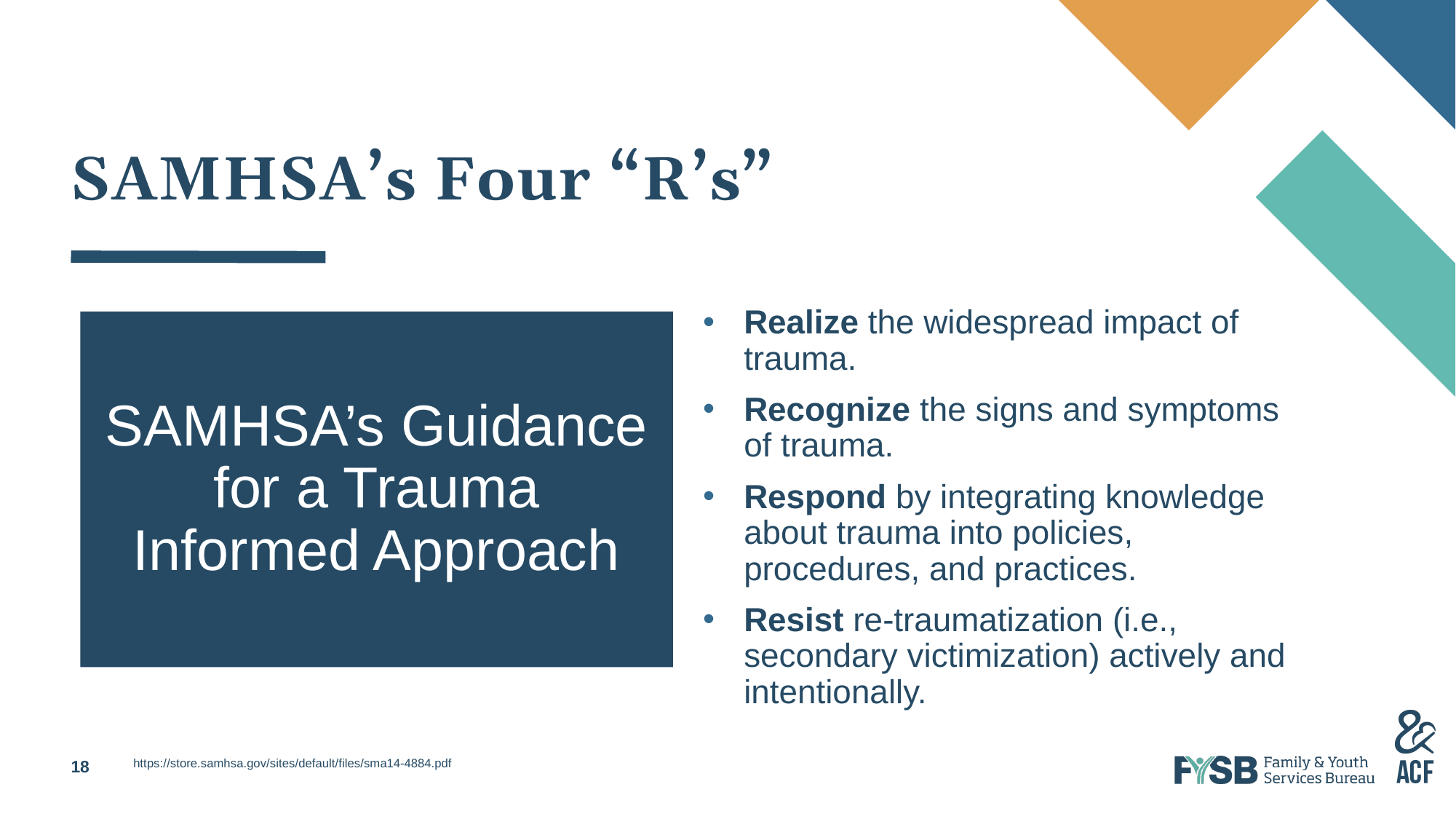

# SAMHSA’s Four “R’s”
Realize the widespread impact of trauma.
Recognize the signs and symptoms of trauma.
Respond by integrating knowledge about trauma into policies, procedures, and practices.
Resist re-traumatization (i.e., secondary victimization) actively and intentionally.

SAMHSA’s Guidance for a Trauma Informed Approach
https://store.samhsa.gov/sites/default/files/sma14-4884.pdf
18